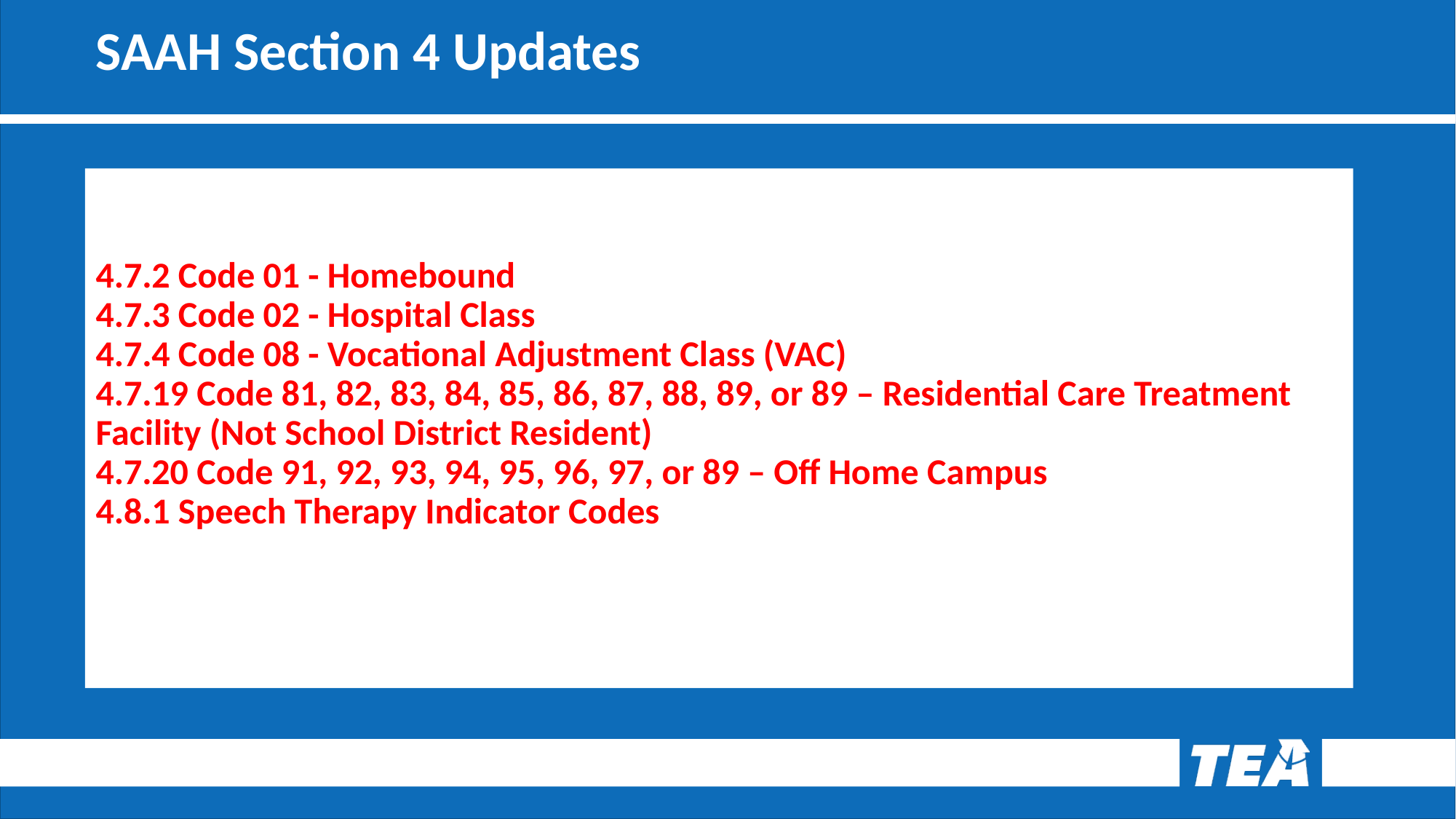

# SAAH Section 4 Updates

4.7.2 Code 01 - Homebound
4.7.3 Code 02 - Hospital Class
4.7.4 Code 08 - Vocational Adjustment Class (VAC)
4.7.19 Code 81, 82, 83, 84, 85, 86, 87, 88, 89, or 89 – Residential Care Treatment Facility (Not School District Resident)
4.7.20 Code 91, 92, 93, 94, 95, 96, 97, or 89 – Off Home Campus
4.8.1 Speech Therapy Indicator Codes